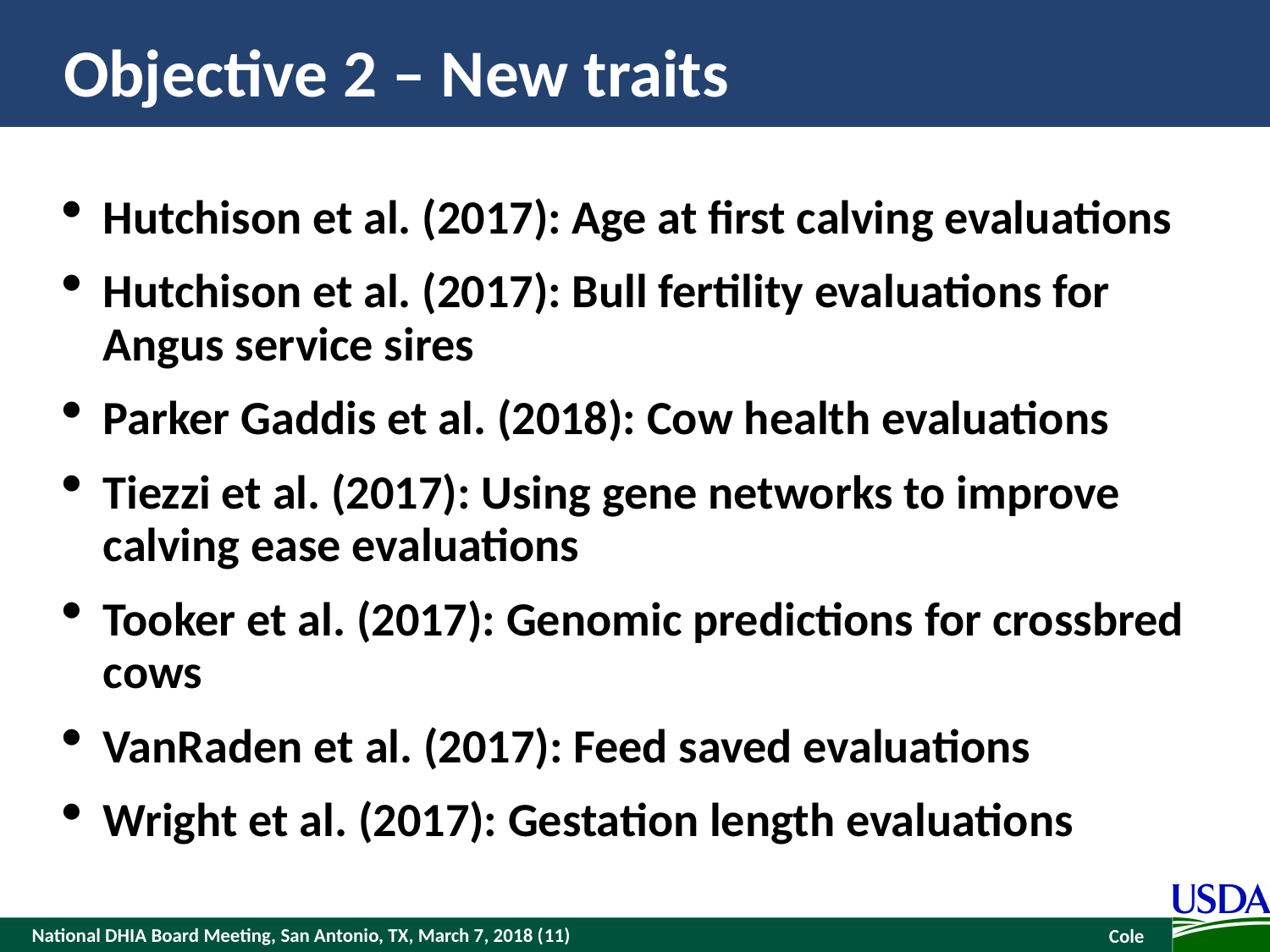

# Objective 2 – New traits
Hutchison et al. (2017): Age at first calving evaluations
Hutchison et al. (2017): Bull fertility evaluations for Angus service sires
Parker Gaddis et al. (2018): Cow health evaluations
Tiezzi et al. (2017): Using gene networks to improve calving ease evaluations
Tooker et al. (2017): Genomic predictions for crossbred cows
VanRaden et al. (2017): Feed saved evaluations
Wright et al. (2017): Gestation length evaluations